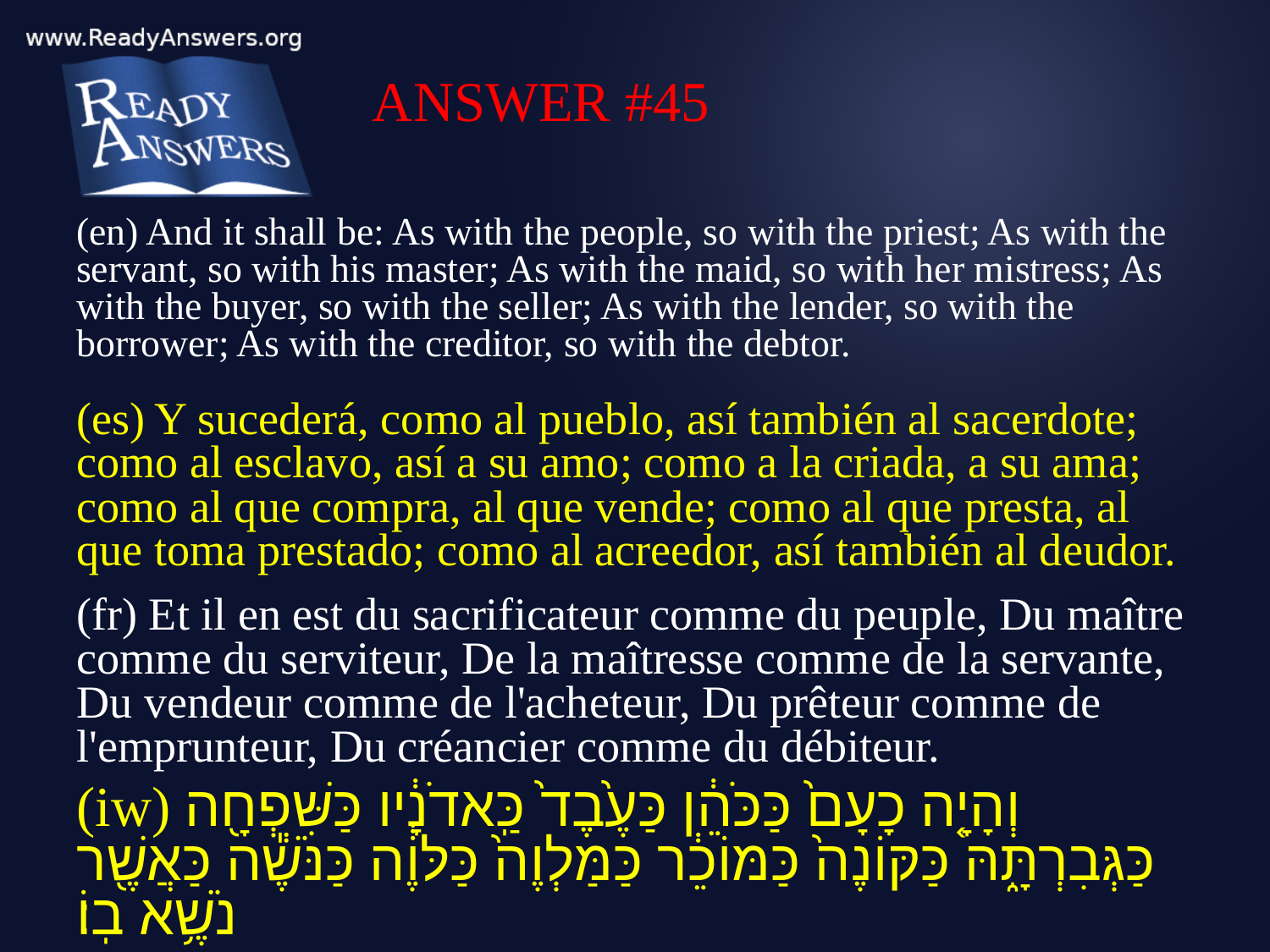

ANSWER #45
(en) And it shall be: As with the people, so with the priest; As with the servant, so with his master; As with the maid, so with her mistress; As with the buyer, so with the seller; As with the lender, so with the borrower; As with the creditor, so with the debtor.
(es) Y sucederá, como al pueblo, así también al sacerdote; como al esclavo, así a su amo; como a la criada, a su ama; como al que compra, al que vende; como al que presta, al que toma prestado; como al acreedor, así también al deudor.
(fr) Et il en est du sacrificateur comme du peuple, Du maître comme du serviteur, De la maîtresse comme de la servante, Du vendeur comme de l'acheteur, Du prêteur comme de l'emprunteur, Du créancier comme du débiteur.
(iw) וְהָיָ֤ה כָעָם֙ כַּכֹּהֵ֔ן כַּעֶ֙בֶד֙ כַּֽאדֹנָ֔יו כַּשִּׁפְחָ֖ה כַּגְּבִרְתָּ֑הּ כַּקּוֹנֶה֙ כַּמּוֹכֵ֔ר כַּמַּלְוֶה֙ כַּלּוֶֹ֔ה כַּנֹּשֶׁ֕ה כַּאֲשֶׁ֖ר נֹשֶׁ֥א בֽוֹ׃